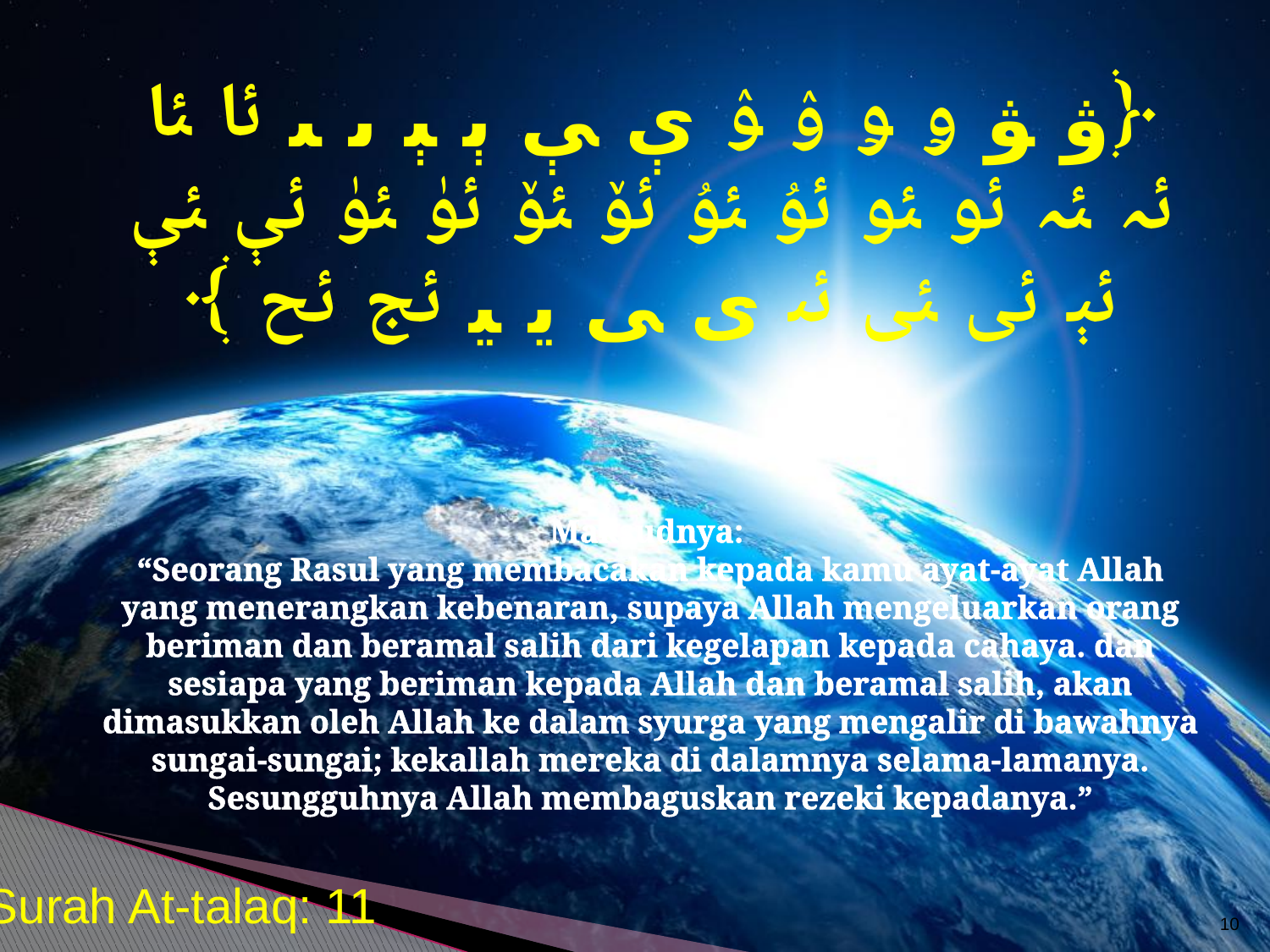

﴿ﯞ ﯟ ﯠ ﯡ ﯢ ﯣ ﯤ ﯥ ﯦ ﯧ ﯨ ﯩ ﯪ ﯫ ﯬ ﯭ ﯮ ﯯ ﯰ ﯱ ﯲ ﯳ ﯴ ﯵ ﯶ ﯷ ﯸ ﯹ ﯺ ﯻ ﯼ ﯽ ﯾ ﯿ ﰀ ﰁ ﴾
Maksudnya:
“Seorang Rasul yang membacakan kepada kamu ayat-ayat Allah yang menerangkan kebenaran, supaya Allah mengeluarkan orang beriman dan beramal salih dari kegelapan kepada cahaya. dan sesiapa yang beriman kepada Allah dan beramal salih, akan dimasukkan oleh Allah ke dalam syurga yang mengalir di bawahnya sungai-sungai; kekallah mereka di dalamnya selama-lamanya. Sesungguhnya Allah membaguskan rezeki kepadanya.”
Surah At-talaq: 11
10